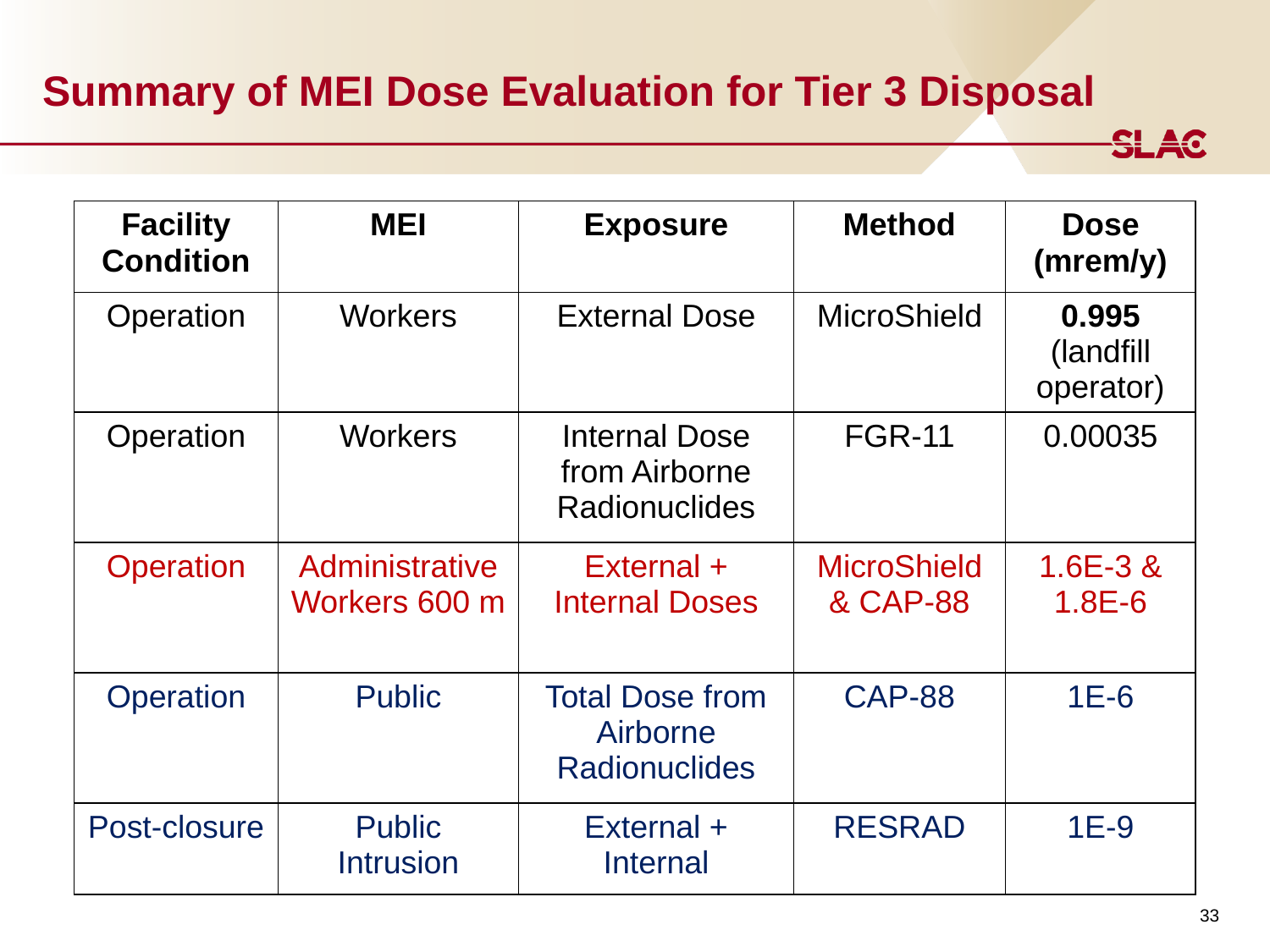

# Summary of MEI Dose Evaluation for Tier 3 Disposal
| Facility Condition | MEI | Exposure | Method | Dose (mrem/y) |
| --- | --- | --- | --- | --- |
| Operation | Workers | External Dose | MicroShield | 0.995 (landfill operator) |
| Operation | Workers | Internal Dose from Airborne Radionuclides | FGR-11 | 0.00035 |
| Operation | Administrative Workers 600 m | External + Internal Doses | MicroShield & CAP-88 | 1.6E-3 & 1.8E-6 |
| Operation | Public | Total Dose from Airborne Radionuclides | CAP-88 | 1E-6 |
| Post-closure | Public Intrusion | External + Internal | RESRAD | 1E-9 |
33